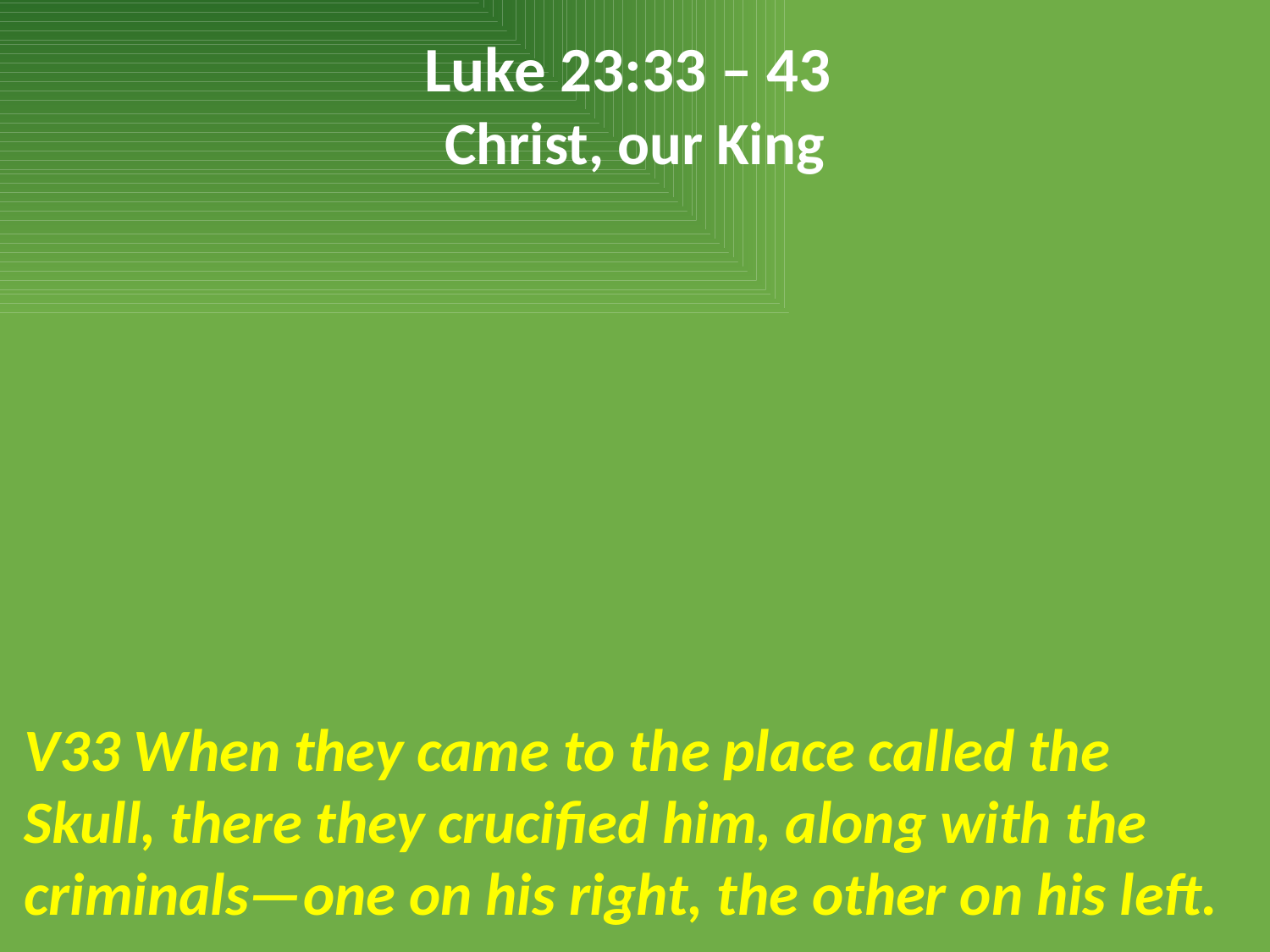

Luke 23:33 – 43
Christ, our King

V33 When they came to the place called the Skull, there they crucified him, along with the criminals—one on his right, the other on his left.